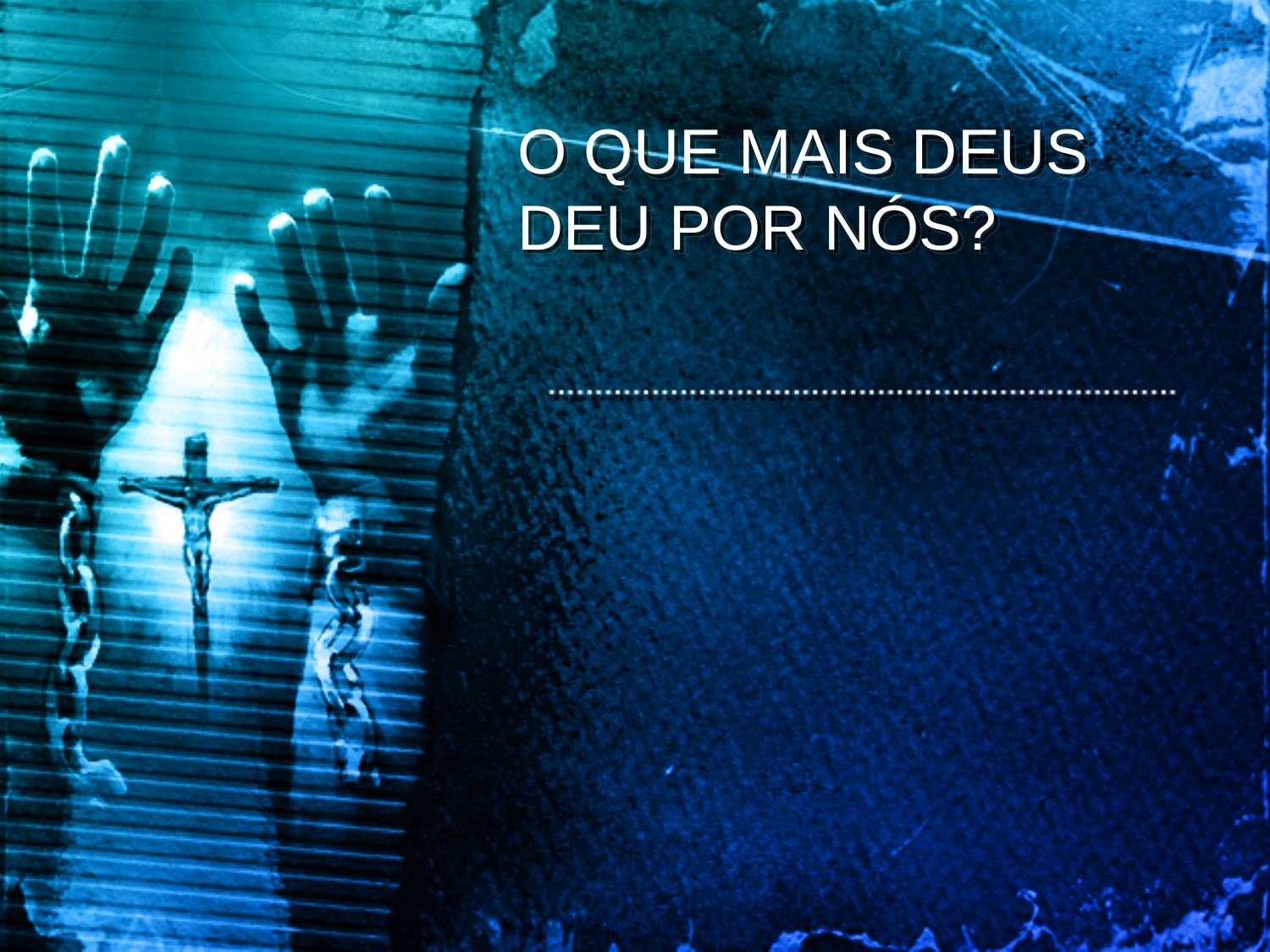

O QUE MAIS DEUS DEU POR NÓS?